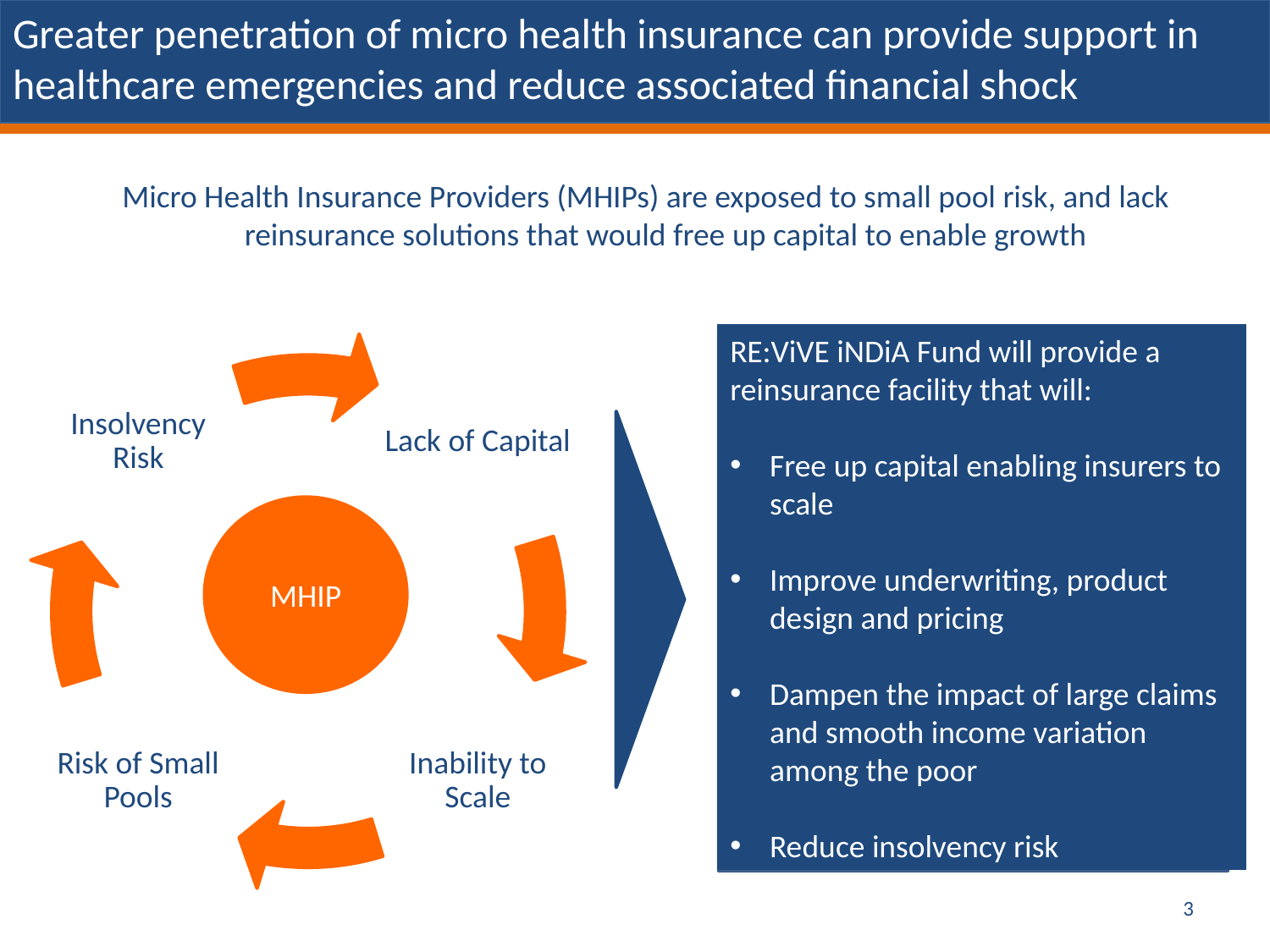

Greater penetration of micro health insurance can provide support in healthcare emergencies and reduce associated financial shock

Micro Health Insurance Providers (MHIPs) are exposed to small pool risk, and lack reinsurance solutions that would free up capital to enable growth
RE:ViVE iNDiA Fund will provide a reinsurance facility that will:

Free up capital enabling insurers to scale

Improve underwriting, product design and pricing

Dampen the impact of large claims and smooth income variation among the poor

Reduce insolvency risk
Lack of Capital
Inability to Scale
Risk of Small Pools
Insolvency Risk

MHIP

3